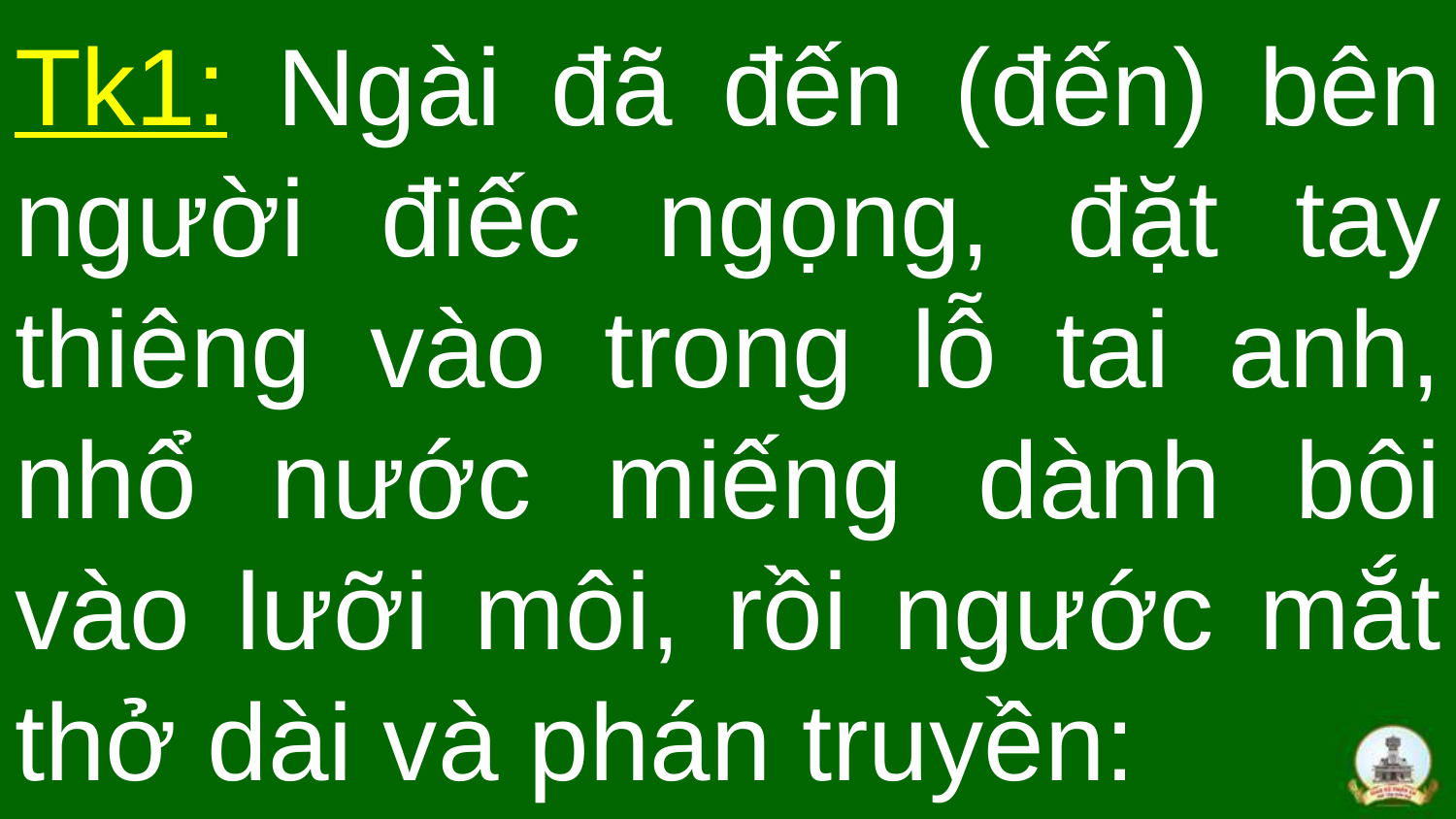

# Tk1: Ngài đã đến (đến) bên người điếc ngọng, đặt tay thiêng vào trong lỗ tai anh, nhổ nước miếng dành bôi vào lưỡi môi, rồi ngước mắt thở dài và phán truyền: